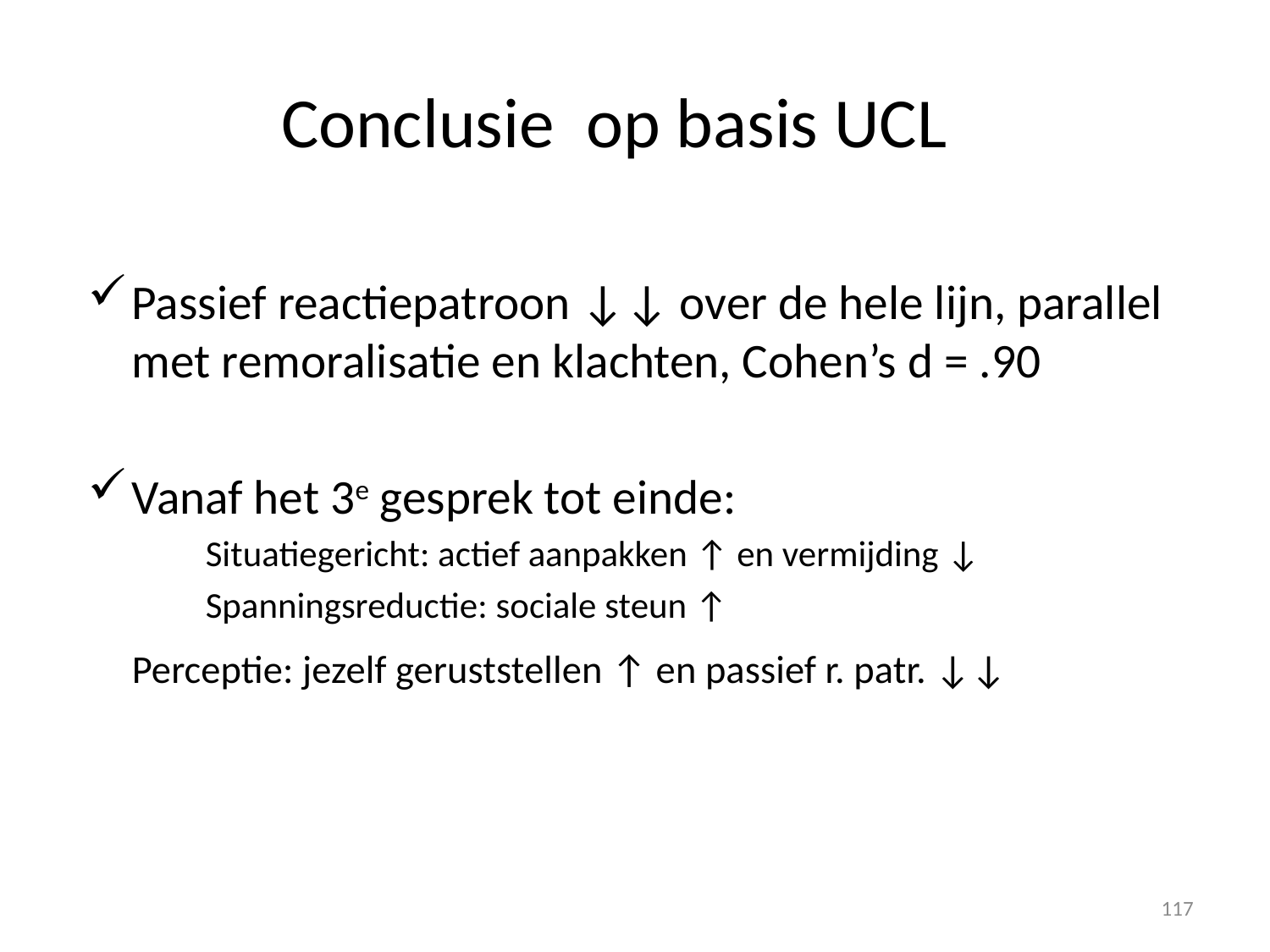

# Conclusie  op basis UCL

Passief reactiepatroon ↓↓ over de hele lijn, parallel met remoralisatie en klachten, Cohen’s d = .90

Vanaf het 3e gesprek tot einde:
Situatiegericht: actief aanpakken ↑ en vermijding ↓
Spanningsreductie: sociale steun ↑
		Perceptie: jezelf geruststellen ↑ en passief r. patr. ↓↓

 117